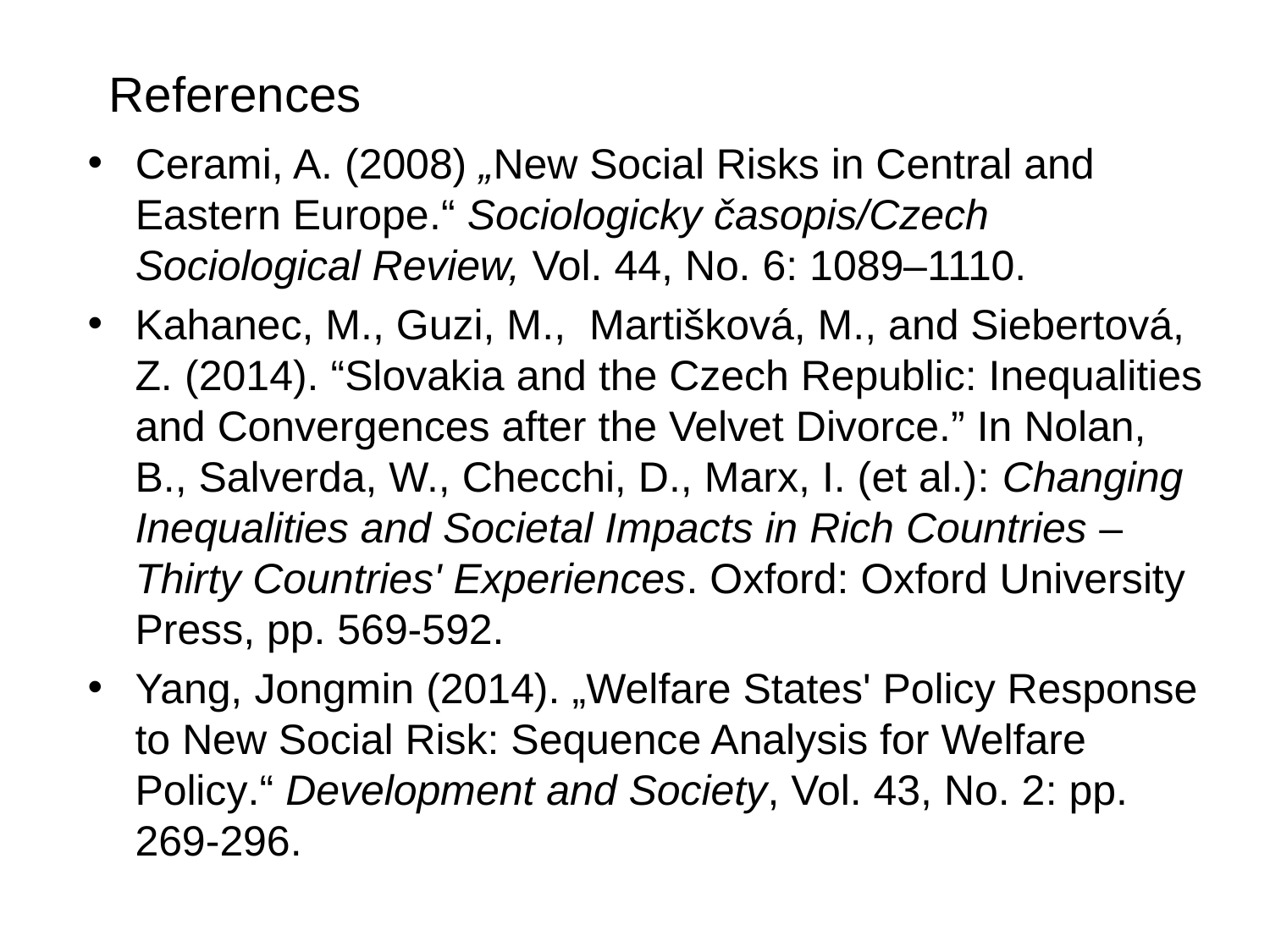

References
Cerami, A. (2008) „New Social Risks in Central and Eastern Europe.“ Sociologicky časopis/Czech Sociological Review, Vol. 44, No. 6: 1089–1110.
Kahanec, M., Guzi, M.,  Martišková, M., and Siebertová, Z. (2014). “Slovakia and the Czech Republic: Inequalities and Convergences after the Velvet Divorce.” In Nolan, B., Salverda, W., Checchi, D., Marx, I. (et al.): Changing Inequalities and Societal Impacts in Rich Countries – Thirty Countries' Experiences. Oxford: Oxford University Press, pp. 569-592.
Yang, Jongmin (2014). „Welfare States' Policy Response to New Social Risk: Sequence Analysis for Welfare Policy.“ Development and Society, Vol. 43, No. 2: pp. 269-296.